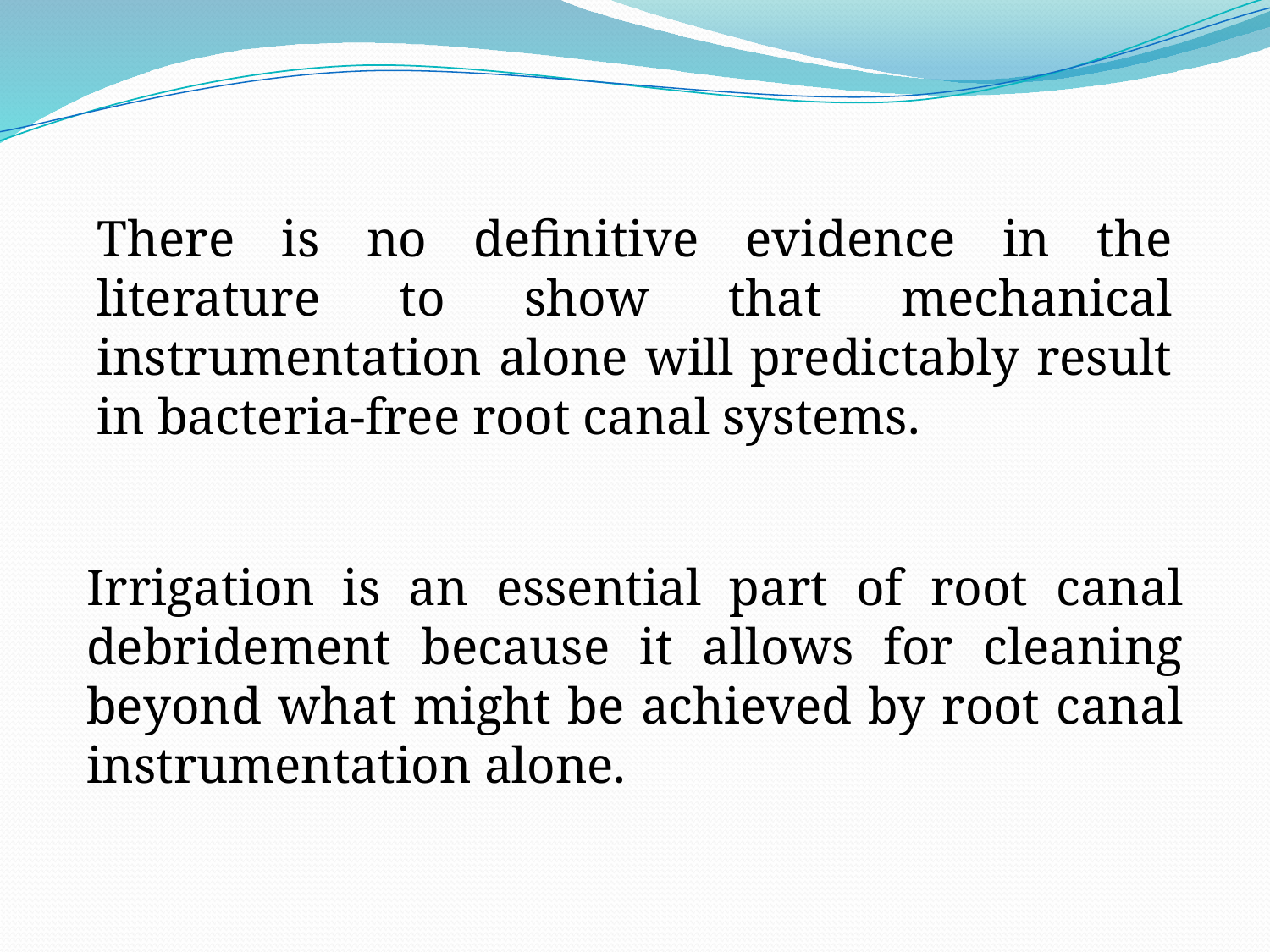

There is no definitive evidence in the literature to show that mechanical instrumentation alone will predictably result in bacteria-free root canal systems.
Irrigation is an essential part of root canal debridement because it allows for cleaning beyond what might be achieved by root canal instrumentation alone.